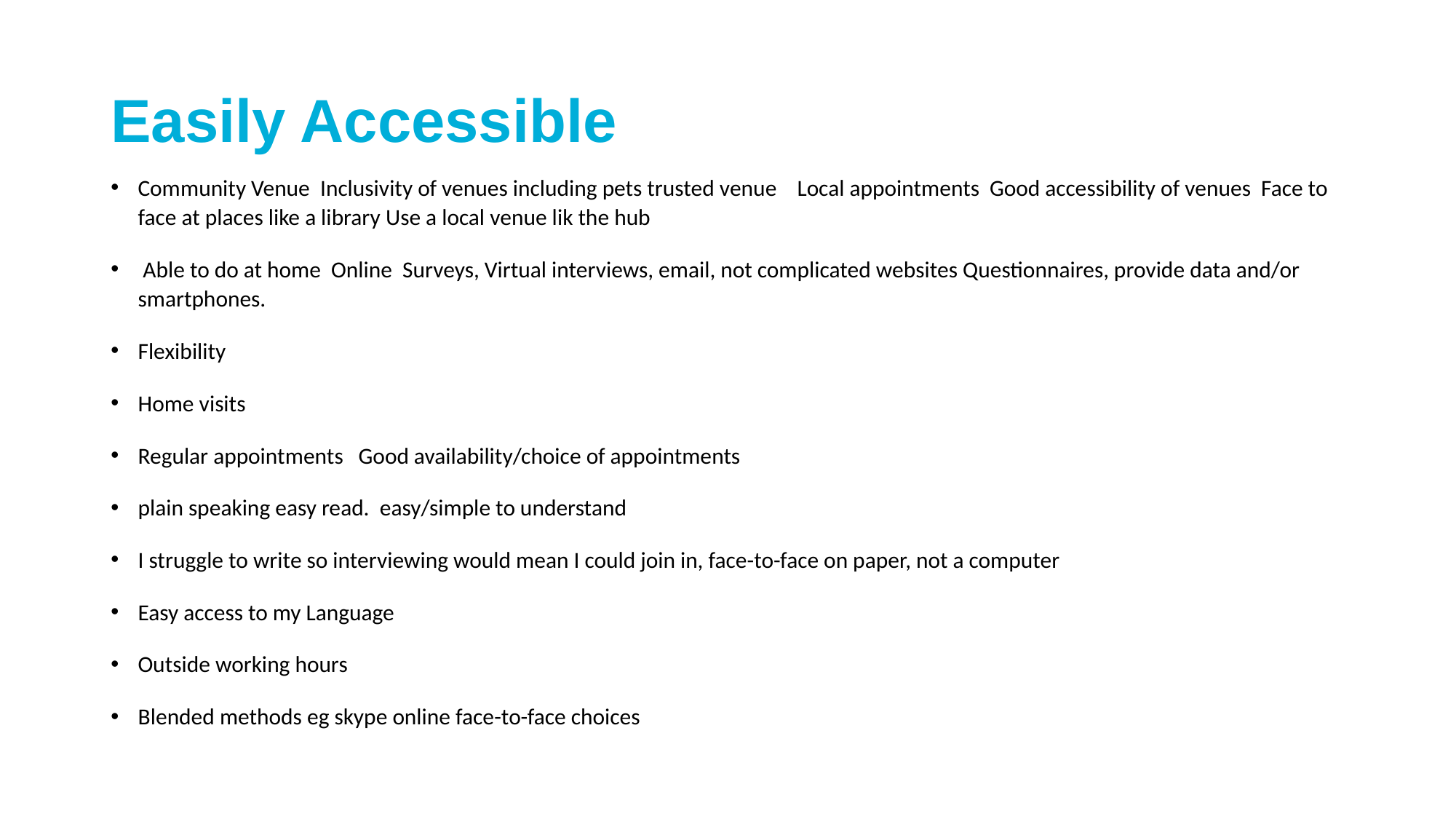

# Easily Accessible
Community Venue  Inclusivity of venues including pets trusted venue    Local appointments  Good accessibility of venues  Face to face at places like a library Use a local venue lik the hub
 Able to do at home  Online  Surveys, Virtual interviews, email, not complicated websites Questionnaires, provide data and/or smartphones.
Flexibility
Home visits
Regular appointments   Good availability/choice of appointments
plain speaking easy read.  easy/simple to understand
I struggle to write so interviewing would mean I could join in, face-to-face on paper, not a computer
Easy access to my Language
Outside working hours
Blended methods eg skype online face-to-face choices